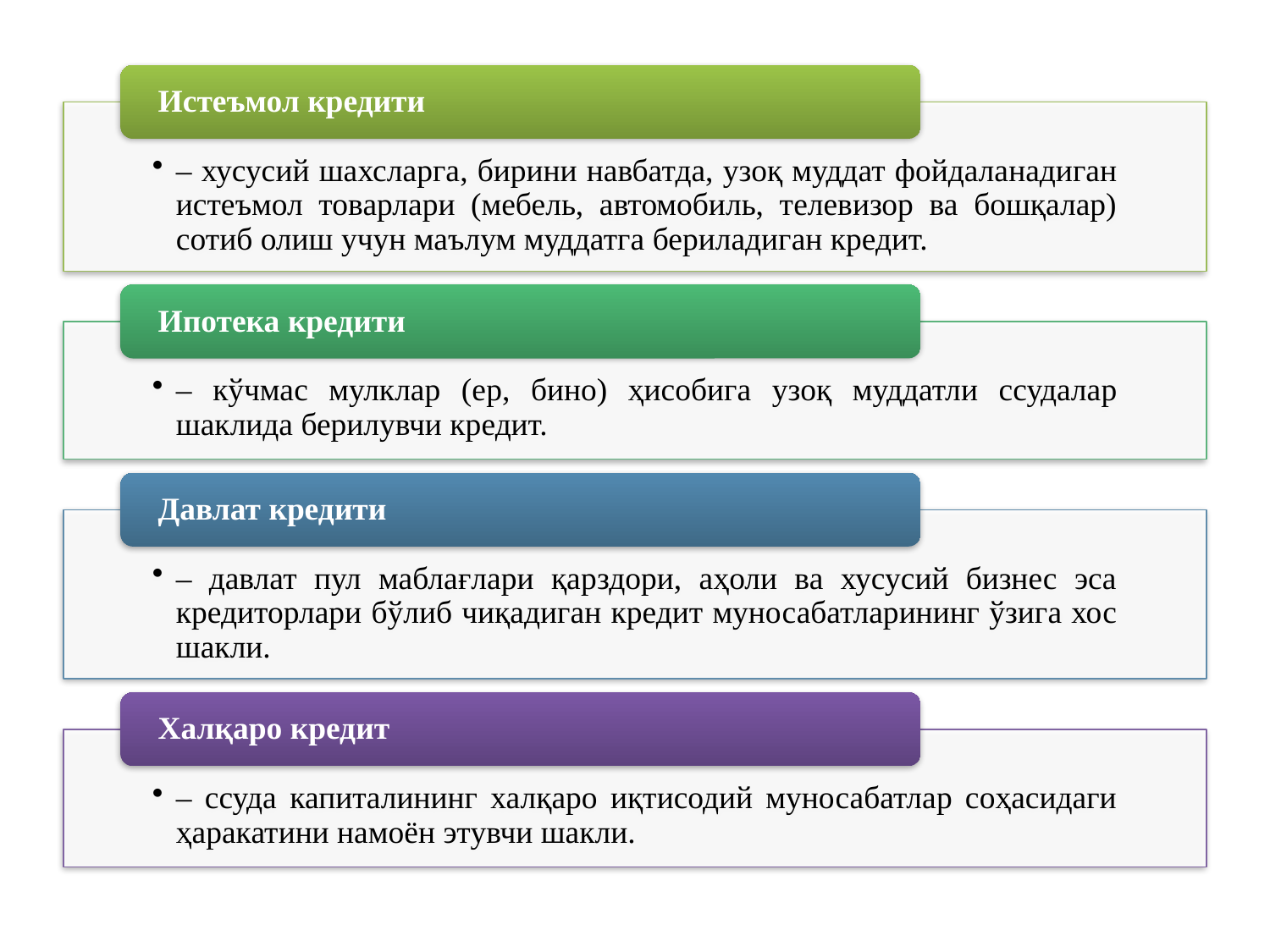

– хусусий шахсларга, бирини навбатда, узоқ муддат фойдаланадиган истеъмол товарлари (мебель, автомобиль, телевизор ва бошқалар) сотиб олиш учун маълум муддатга бериладиган кредит.
Истеъмол кредити
– кўчмас мулклар (ер, бино) ҳисобига узоқ муддатли ссудалар шаклида берилувчи кредит.
Ипотека кредити
– давлат пул маблағлари қарздори, аҳоли ва хусусий бизнес эса кредиторлари бўлиб чиқадиган кредит муносабатларининг ўзига хос шакли.
Давлат кредити
– ссуда капиталининг халқаро иқтисодий муносабатлар соҳасидаги ҳаракатини намоён этувчи шакли.
Халқаро кредит